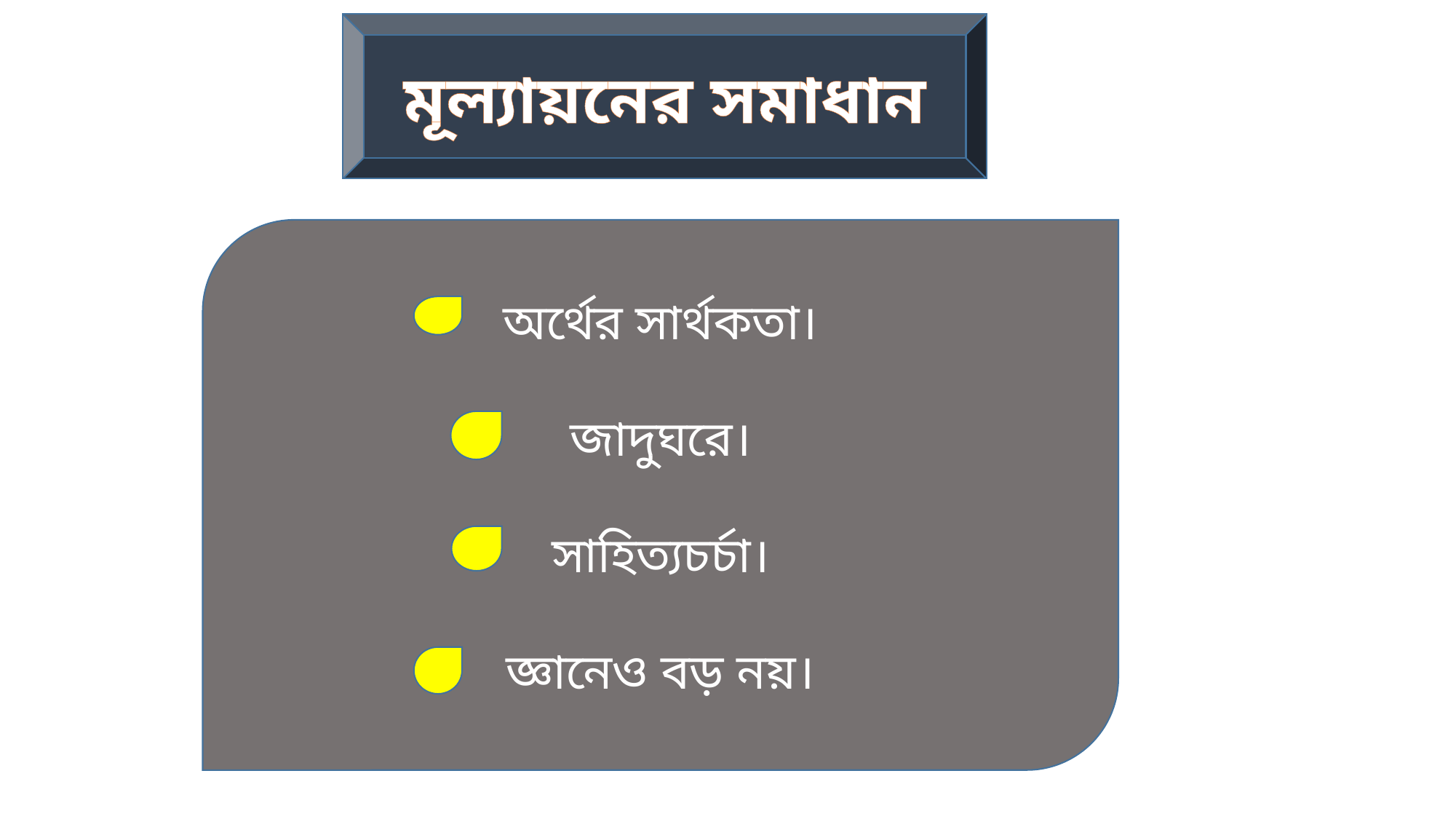

মূল্যায়নের সমাধান
অর্থের সার্থকতা।

জাদুঘরে।

সাহিত্যচর্চা।

জ্ঞানেও বড় নয়।